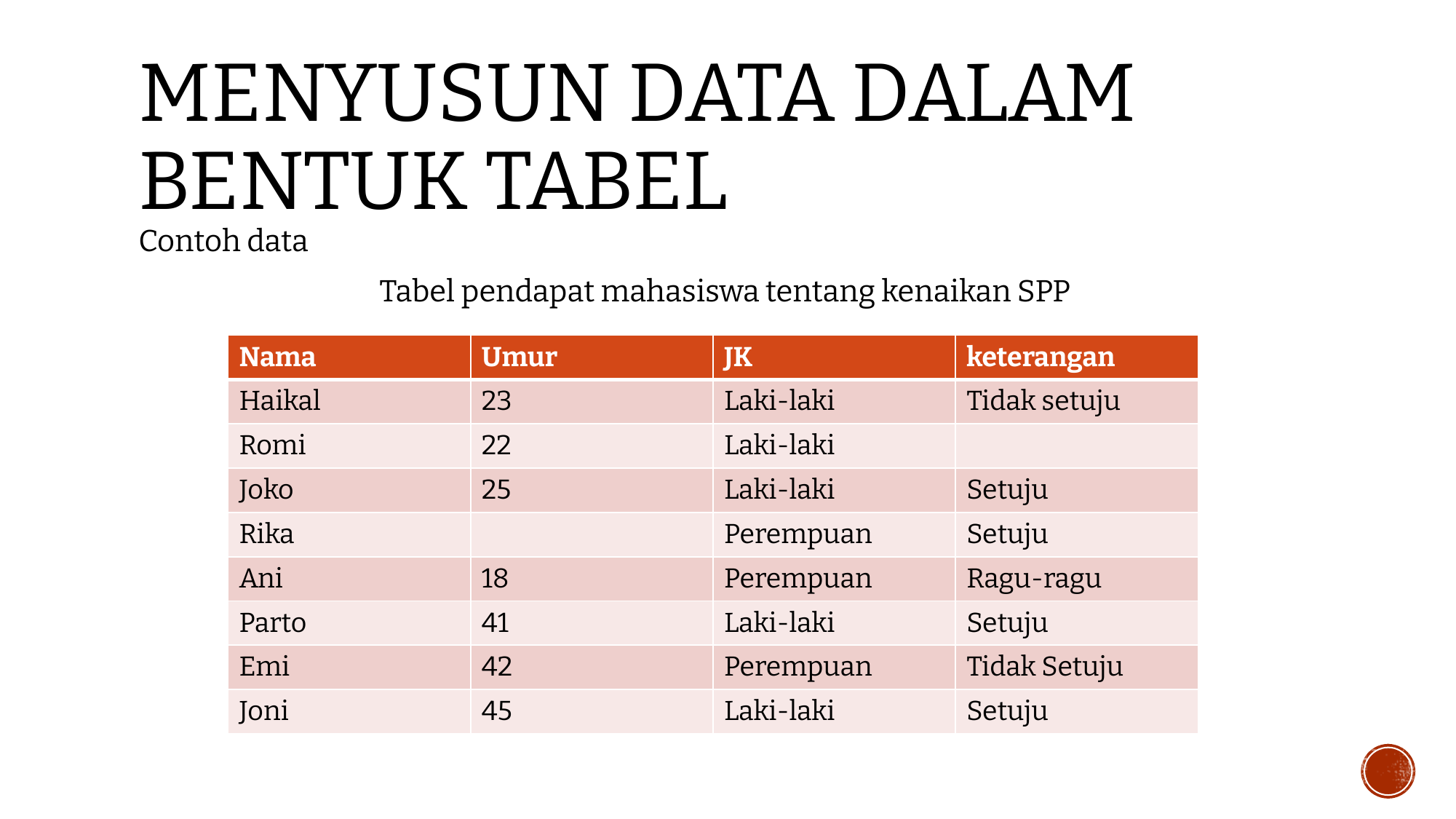

# Menyusun data dalam bentuk tabel
Contoh data
Tabel pendapat mahasiswa tentang kenaikan SPP

| Nama | Umur | JK | keterangan |
| --- | --- | --- | --- |
| Haikal | 23 | Laki-laki | Tidak setuju |
| Romi | 22 | Laki-laki |  |
| Joko | 25 | Laki-laki | Setuju |
| Rika |  | Perempuan | Setuju |
| Ani | 18 | Perempuan | Ragu-ragu |
| Parto | 41 | Laki-laki | Setuju |
| Emi | 42 | Perempuan | Tidak Setuju |
| Joni | 45 | Laki-laki | Setuju |